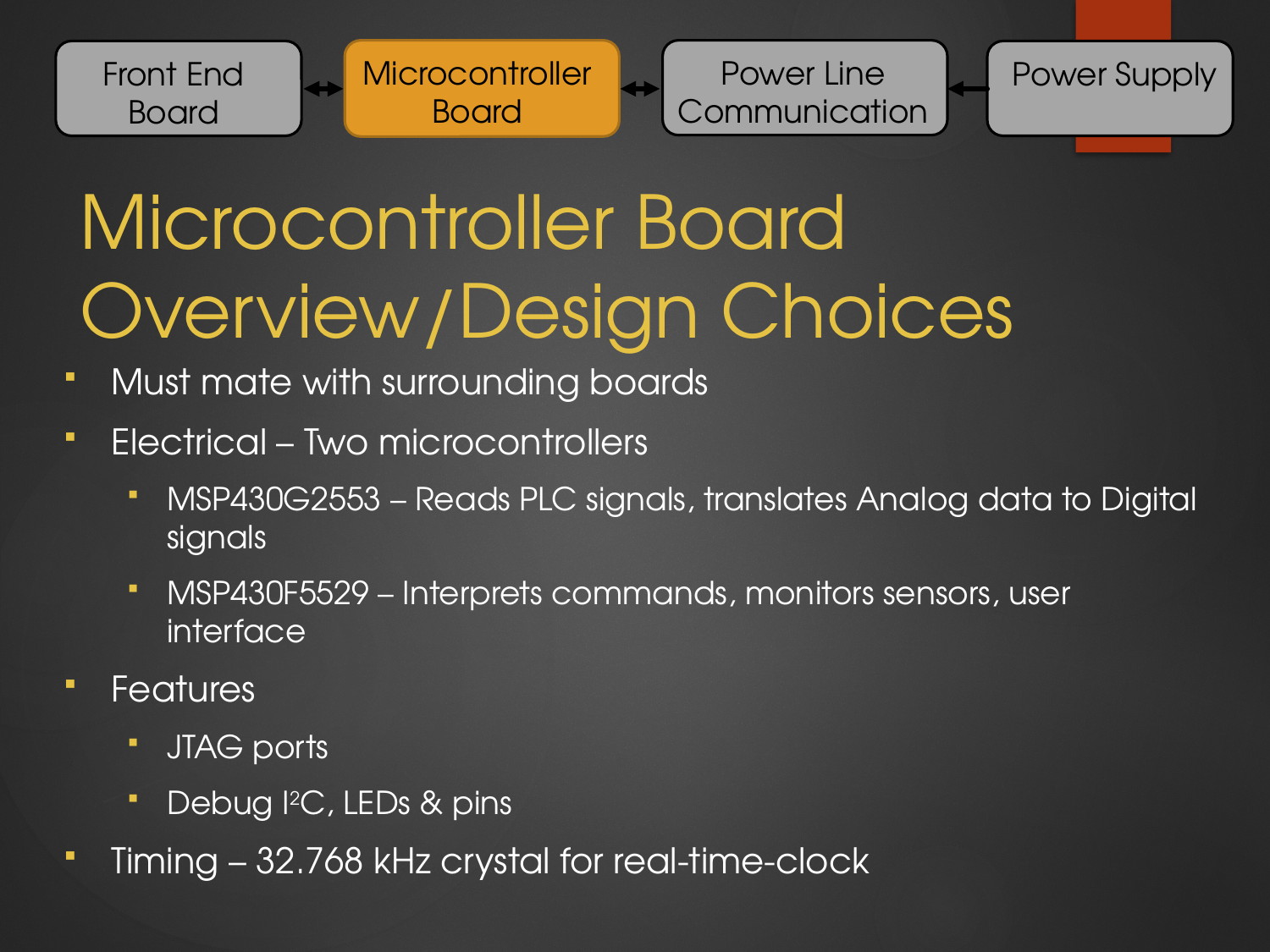

Microcontroller Board

Power Line Communication

Power Supply

Front End Board
# Microcontroller Board Overview/Design Choices
Must mate with surrounding boards
Electrical – Two microcontrollers
MSP430G2553 – Reads PLC signals, translates Analog data to Digital signals
MSP430F5529 – Interprets commands, monitors sensors, user interface
Features
JTAG ports
Debug I2C, LEDs & pins
Timing – 32.768 kHz crystal for real-time-clock